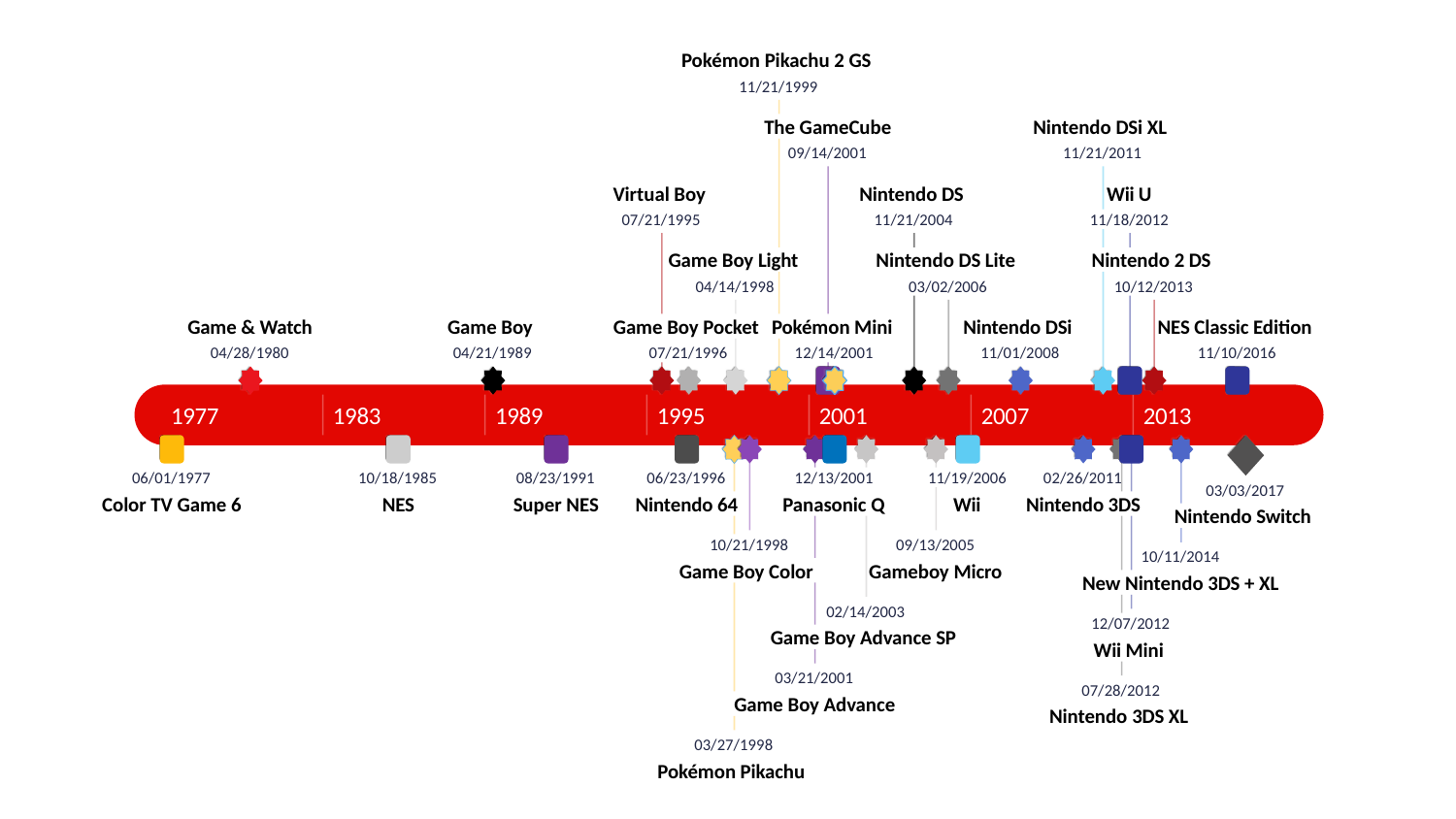

Pokémon Pikachu 2 GS
11/21/1999
The GameCube
Nintendo DSi XL
09/14/2001
11/21/2011
Virtual Boy
Nintendo DS
Wii U
07/21/1995
11/21/2004
11/18/2012
Game Boy Light
Nintendo DS Lite
Nintendo 2 DS
04/14/1998
03/02/2006
10/12/2013
Game & Watch
Game Boy
Game Boy Pocket
Pokémon Mini
Nintendo DSi
NES Classic Edition
04/28/1980
04/21/1989
07/21/1996
12/14/2001
11/01/2008
11/10/2016

1977
1983
1989
1995
2001
2007
2013

06/01/1977
10/18/1985
08/23/1991
06/23/1996
12/13/2001
11/19/2006
02/26/2011
03/03/2017
Color TV Game 6
NES
Super NES
Nintendo 64
Panasonic Q
Wii
Nintendo 3DS
Nintendo Switch
10/21/1998
09/13/2005
10/11/2014
Game Boy Color
Gameboy Micro
New Nintendo 3DS + XL
02/14/2003
12/07/2012
Game Boy Advance SP
Wii Mini
03/21/2001
07/28/2012
Game Boy Advance
Nintendo 3DS XL
03/27/1998
Pokémon Pikachu